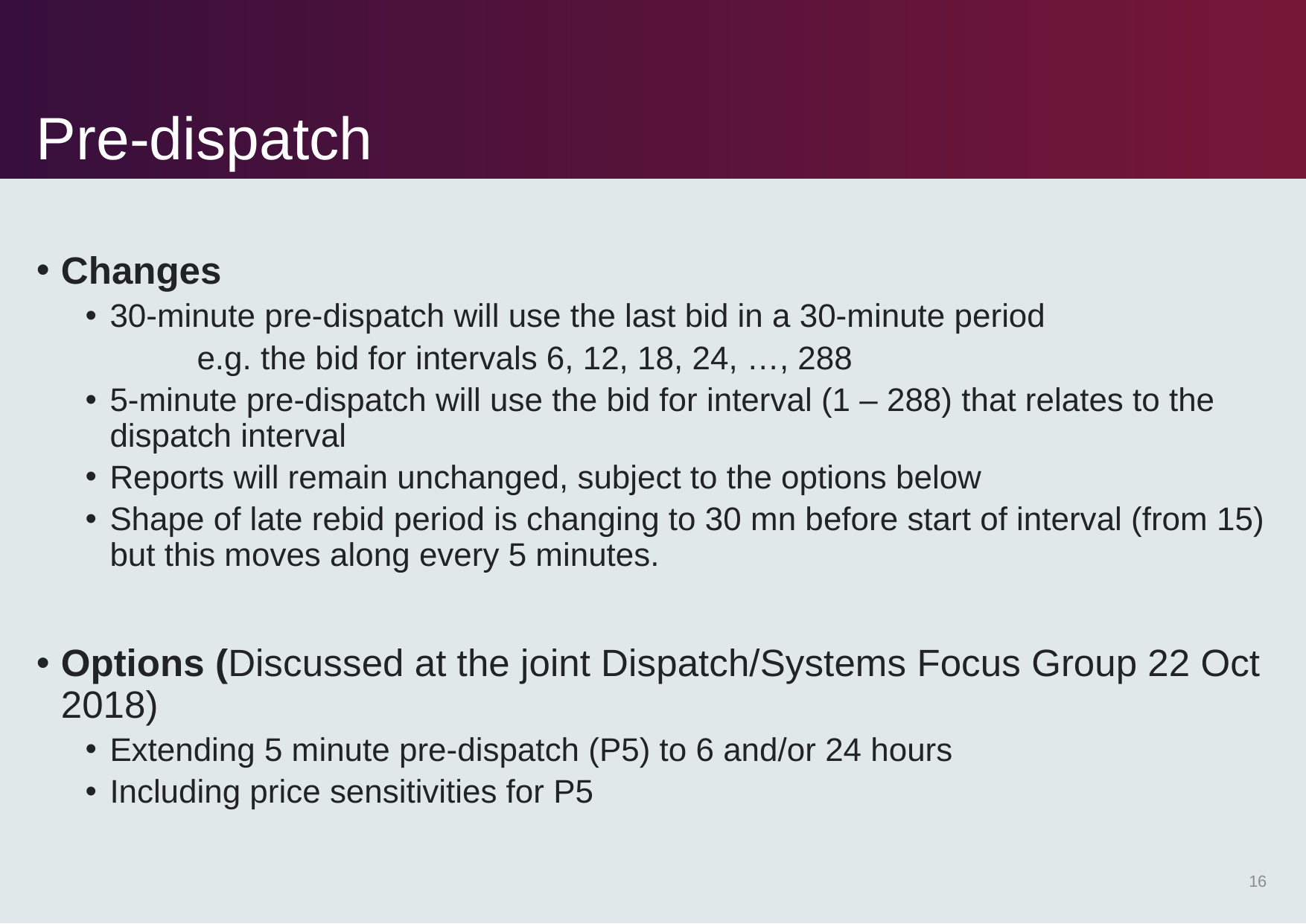

# Pre-dispatch
Changes
30-minute pre-dispatch will use the last bid in a 30-minute period
	e.g. the bid for intervals 6, 12, 18, 24, …, 288
5-minute pre-dispatch will use the bid for interval (1 – 288) that relates to the dispatch interval
Reports will remain unchanged, subject to the options below
Shape of late rebid period is changing to 30 mn before start of interval (from 15) but this moves along every 5 minutes.

Options (Discussed at the joint Dispatch/Systems Focus Group 22 Oct 2018)
Extending 5 minute pre-dispatch (P5) to 6 and/or 24 hours
Including price sensitivities for P5

16